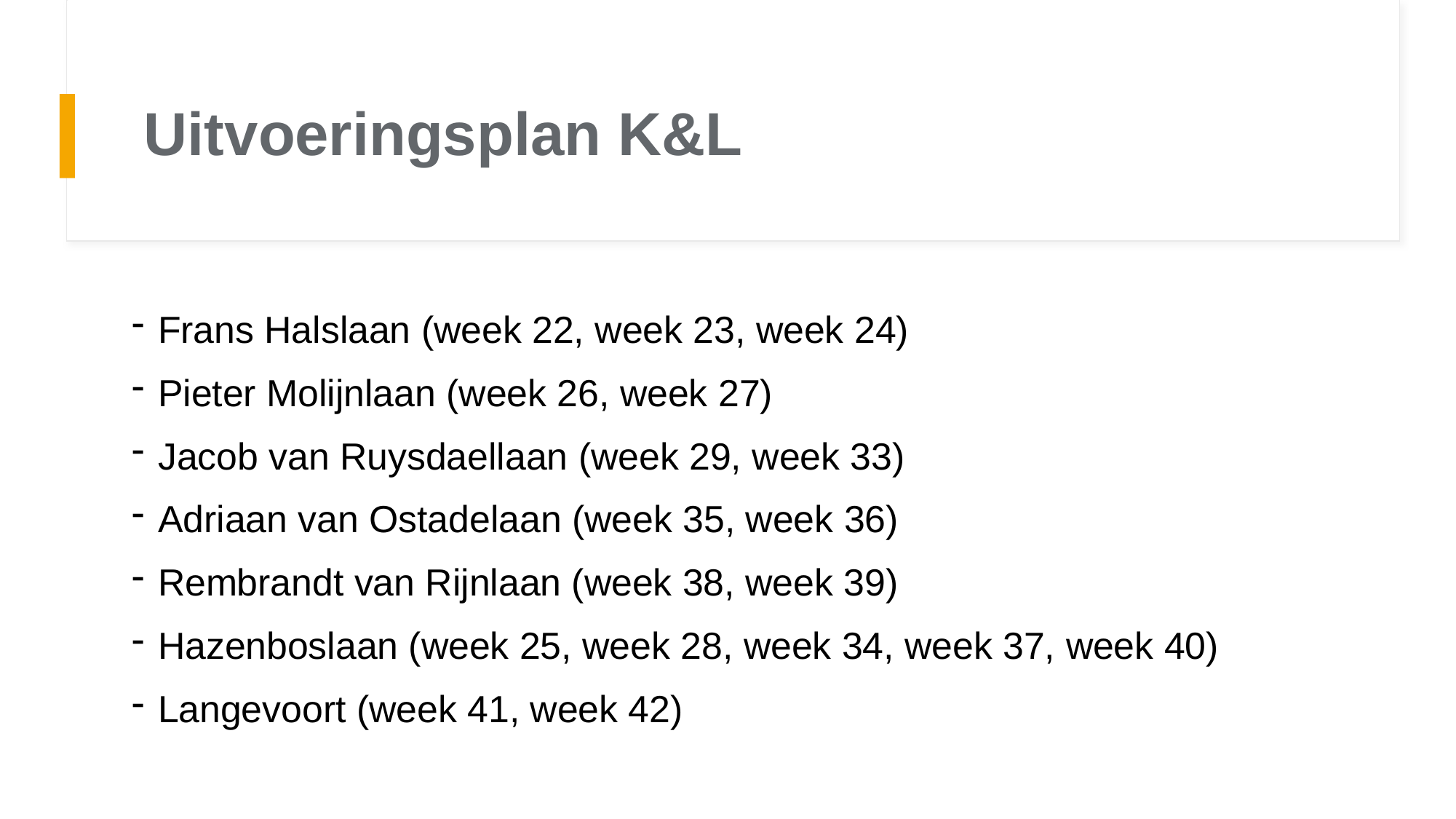

# Uitvoeringsplan K&L
Frans Halslaan (week 22, week 23, week 24)
Pieter Molijnlaan (week 26, week 27)
Jacob van Ruysdaellaan (week 29, week 33)
Adriaan van Ostadelaan (week 35, week 36)
Rembrandt van Rijnlaan (week 38, week 39)
Hazenboslaan (week 25, week 28, week 34, week 37, week 40)
Langevoort (week 41, week 42)